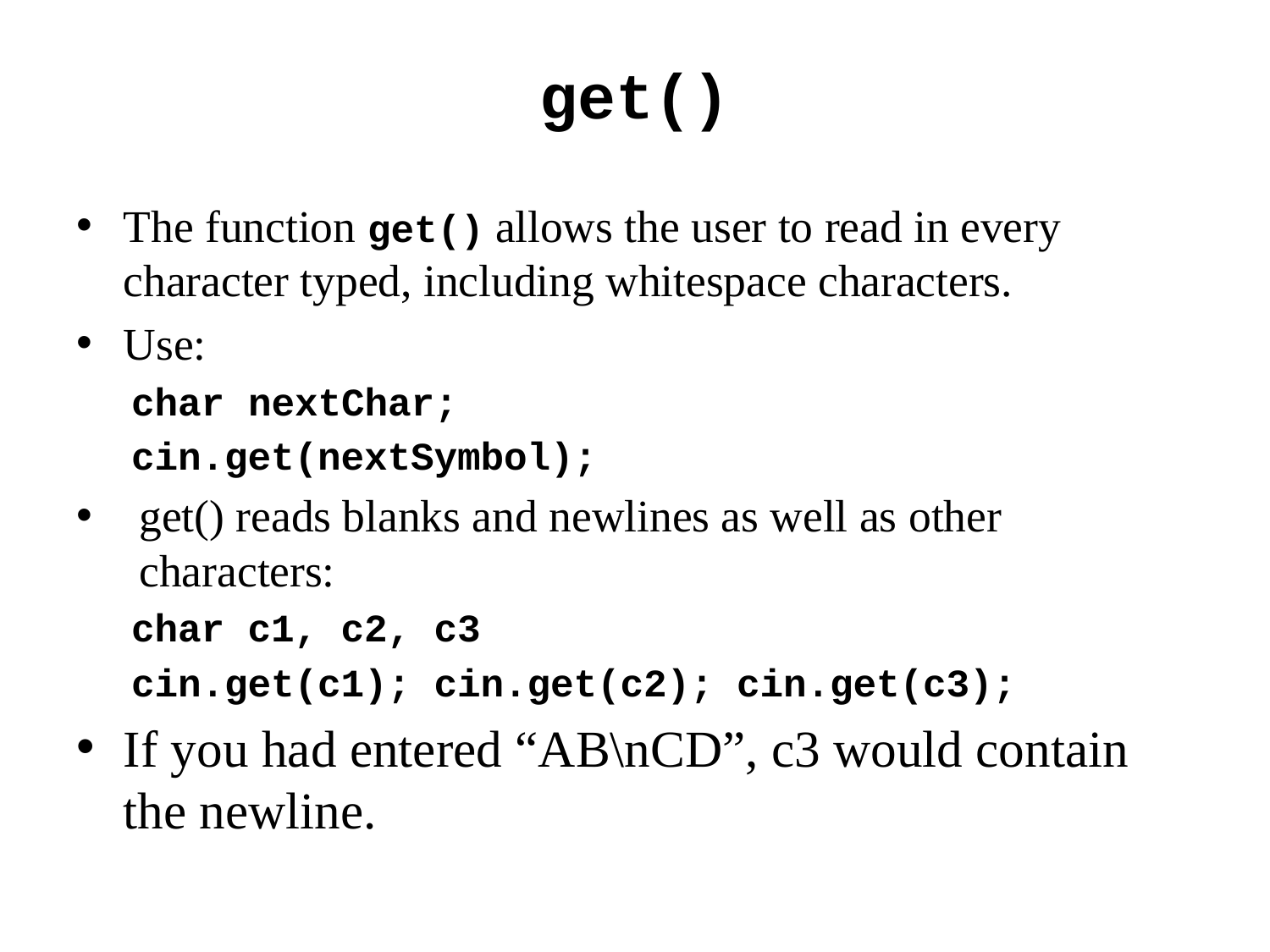

# get()
The function get() allows the user to read in every character typed, including whitespace characters.
Use:
char	nextChar;
cin.get(nextSymbol);
get() reads blanks and newlines as well as other characters:
char c1, c2, c3
cin.get(c1); cin.get(c2); cin.get(c3);
If you had entered “AB\nCD”, c3 would contain the newline.